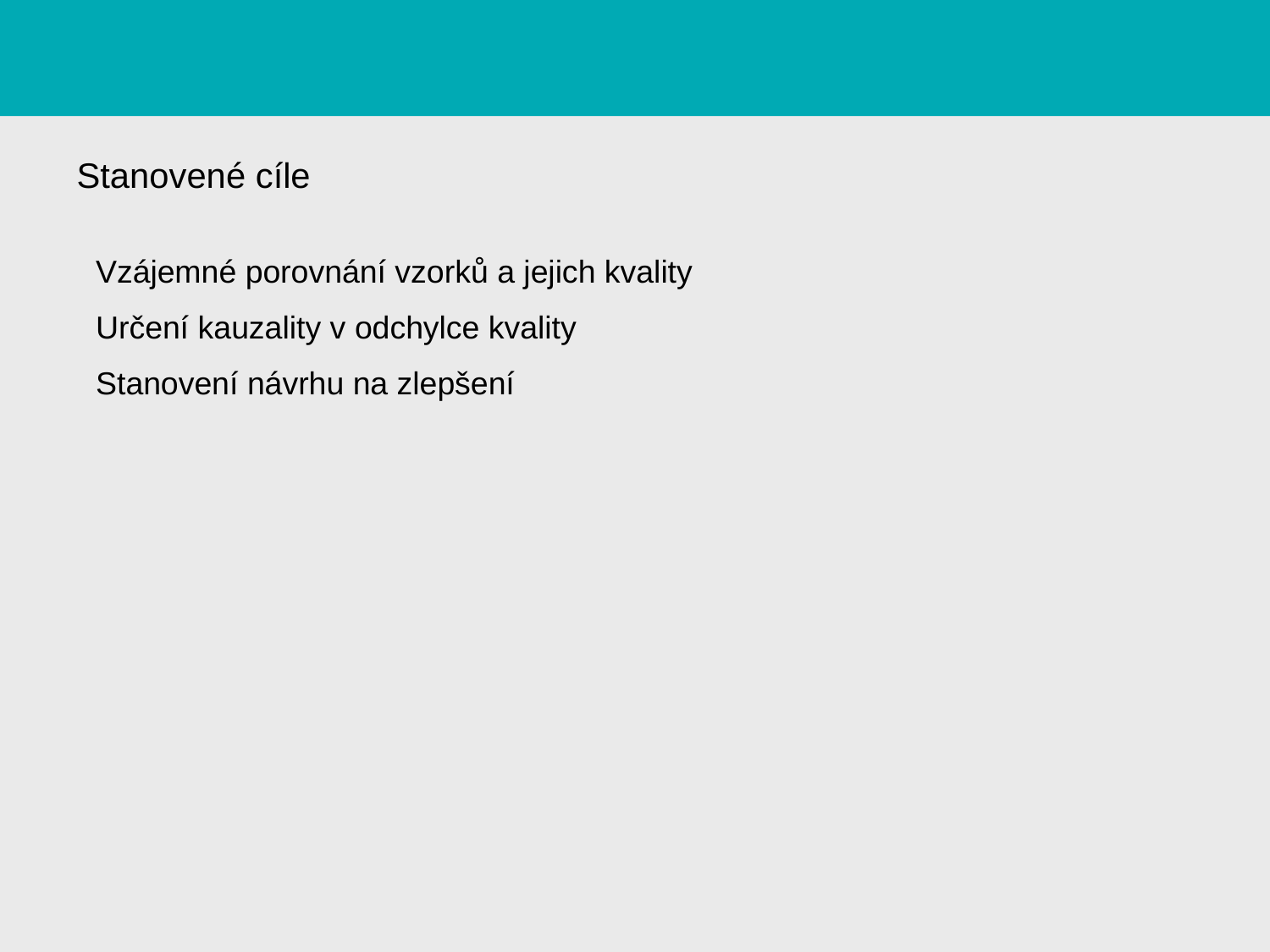

5
Stanovené cíle
Vzájemné porovnání vzorků a jejich kvality
Určení kauzality v odchylce kvality
Stanovení návrhu na zlepšení